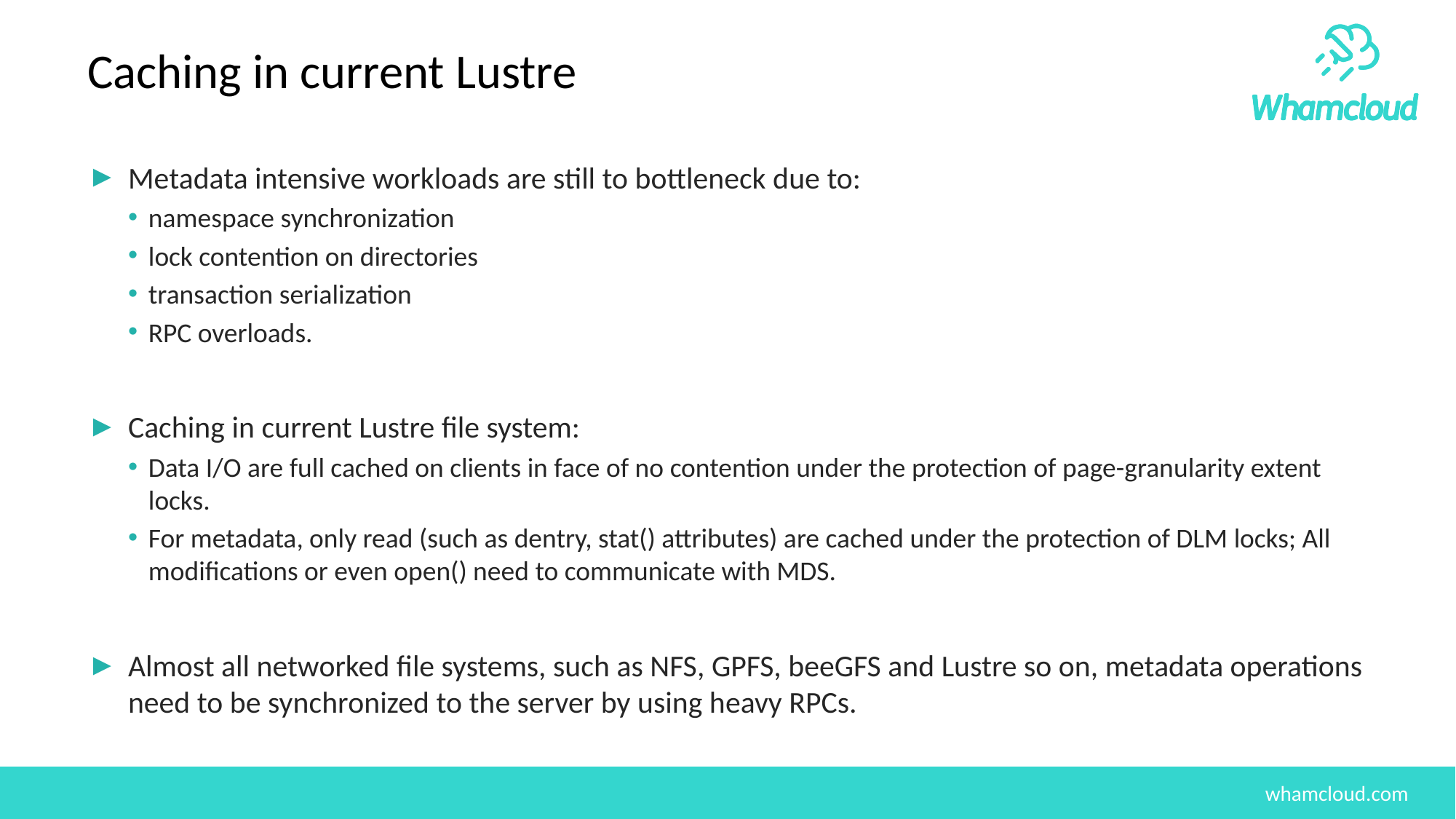

# Caching in current Lustre
Metadata intensive workloads are still to bottleneck due to:
namespace synchronization
lock contention on directories
transaction serialization
RPC overloads.

Caching in current Lustre file system:
Data I/O are full cached on clients in face of no contention under the protection of page-granularity extent locks.
For metadata, only read (such as dentry, stat() attributes) are cached under the protection of DLM locks; All modifications or even open() need to communicate with MDS.

Almost all networked file systems, such as NFS, GPFS, beeGFS and Lustre so on, metadata operations need to be synchronized to the server by using heavy RPCs.